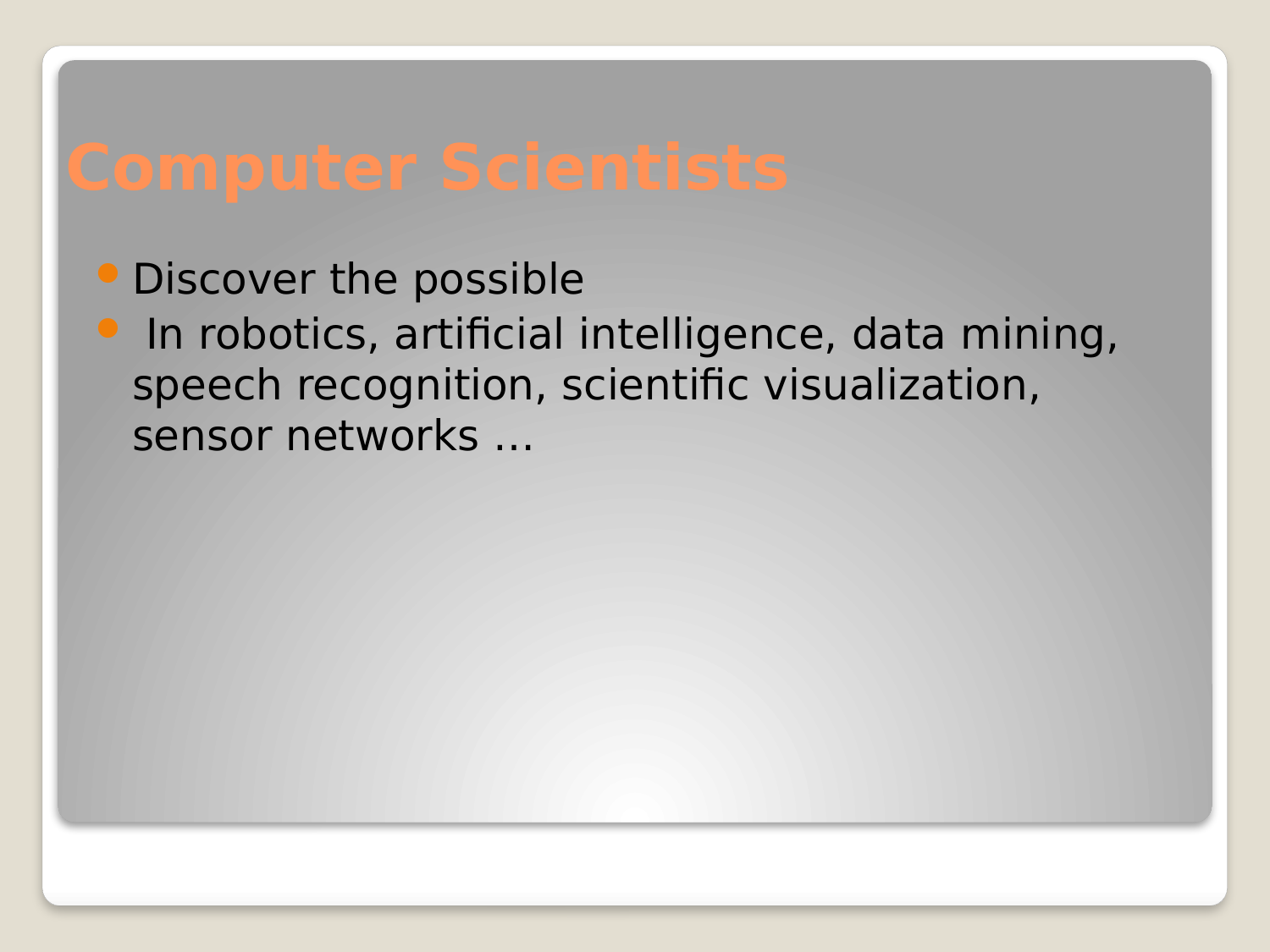

# Computer Scientists

Discover the possible
 In robotics, artificial intelligence, data mining, speech recognition, scientific visualization, sensor networks …